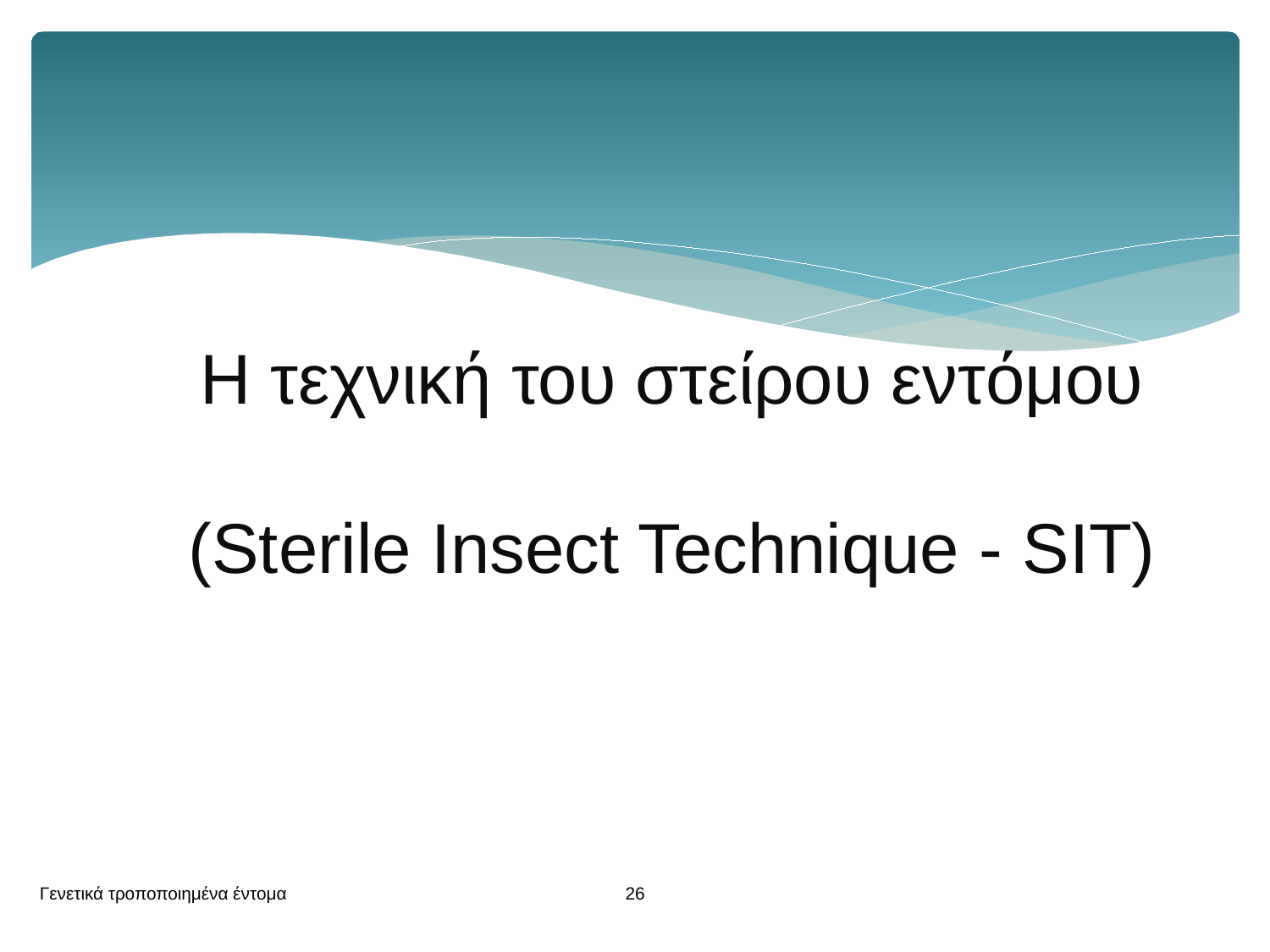

# Η τεχνική του στείρου εντόμου (Sterile Insect Technique - SIT)
26
Γενετικά τροποποιημένα έντομα